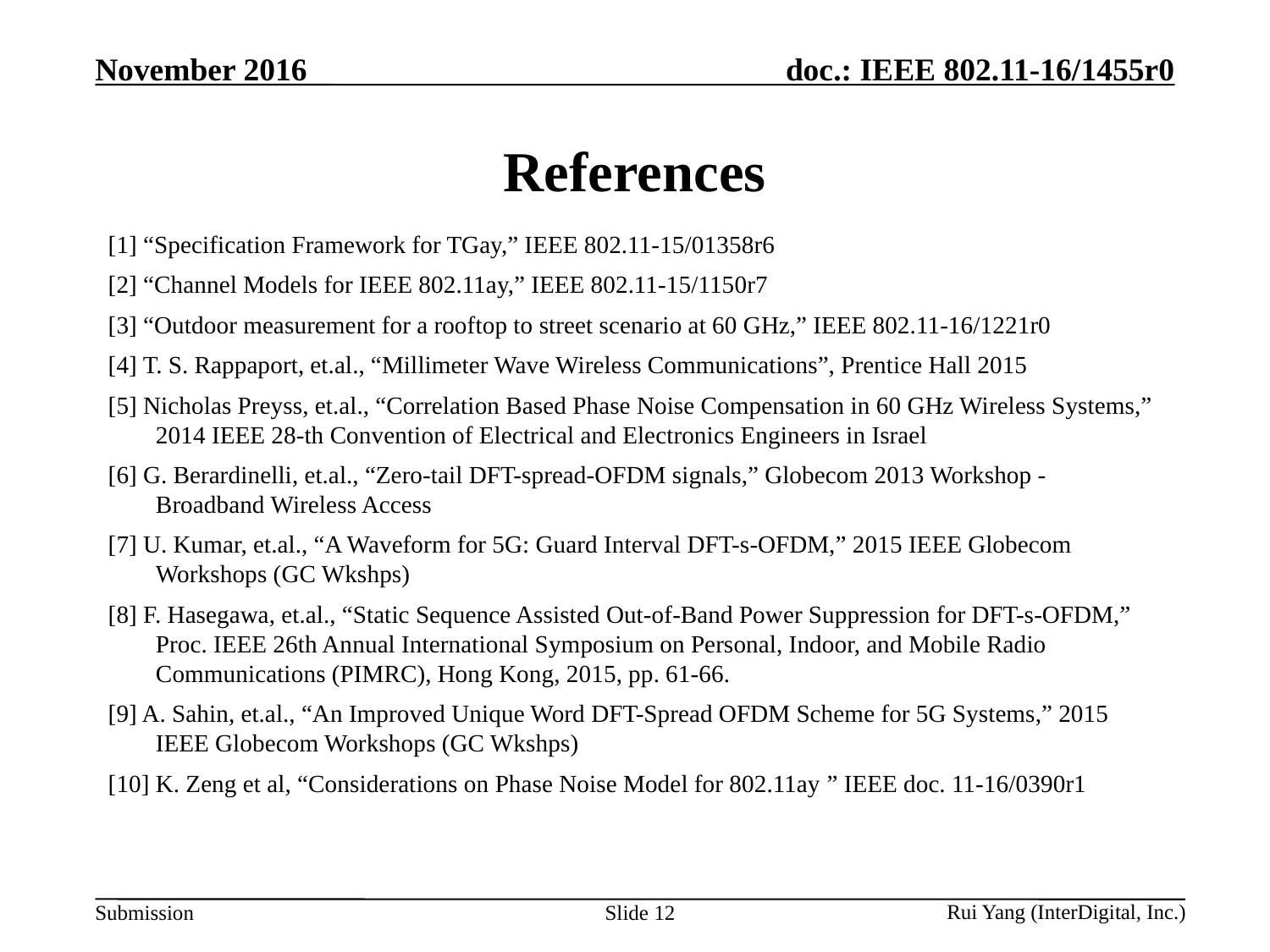

# References
[1] “Specification Framework for TGay,” IEEE 802.11-15/01358r6
[2] “Channel Models for IEEE 802.11ay,” IEEE 802.11-15/1150r7
[3] “Outdoor measurement for a rooftop to street scenario at 60 GHz,” IEEE 802.11-16/1221r0
[4] T. S. Rappaport, et.al., “Millimeter Wave Wireless Communications”, Prentice Hall 2015
[5] Nicholas Preyss, et.al., “Correlation Based Phase Noise Compensation in 60 GHz Wireless Systems,” 2014 IEEE 28-th Convention of Electrical and Electronics Engineers in Israel
[6] G. Berardinelli, et.al., “Zero-tail DFT-spread-OFDM signals,” Globecom 2013 Workshop - Broadband Wireless Access
[7] U. Kumar, et.al., “A Waveform for 5G: Guard Interval DFT-s-OFDM,” 2015 IEEE Globecom Workshops (GC Wkshps)
[8] F. Hasegawa, et.al., “Static Sequence Assisted Out-of-Band Power Suppression for DFT-s-OFDM,” Proc. IEEE 26th Annual International Symposium on Personal, Indoor, and Mobile Radio Communications (PIMRC), Hong Kong, 2015, pp. 61-66.
[9] A. Sahin, et.al., “An Improved Unique Word DFT-Spread OFDM Scheme for 5G Systems,” 2015 IEEE Globecom Workshops (GC Wkshps)
[10] K. Zeng et al, “Considerations on Phase Noise Model for 802.11ay ” IEEE doc. 11-16/0390r1
Slide 12